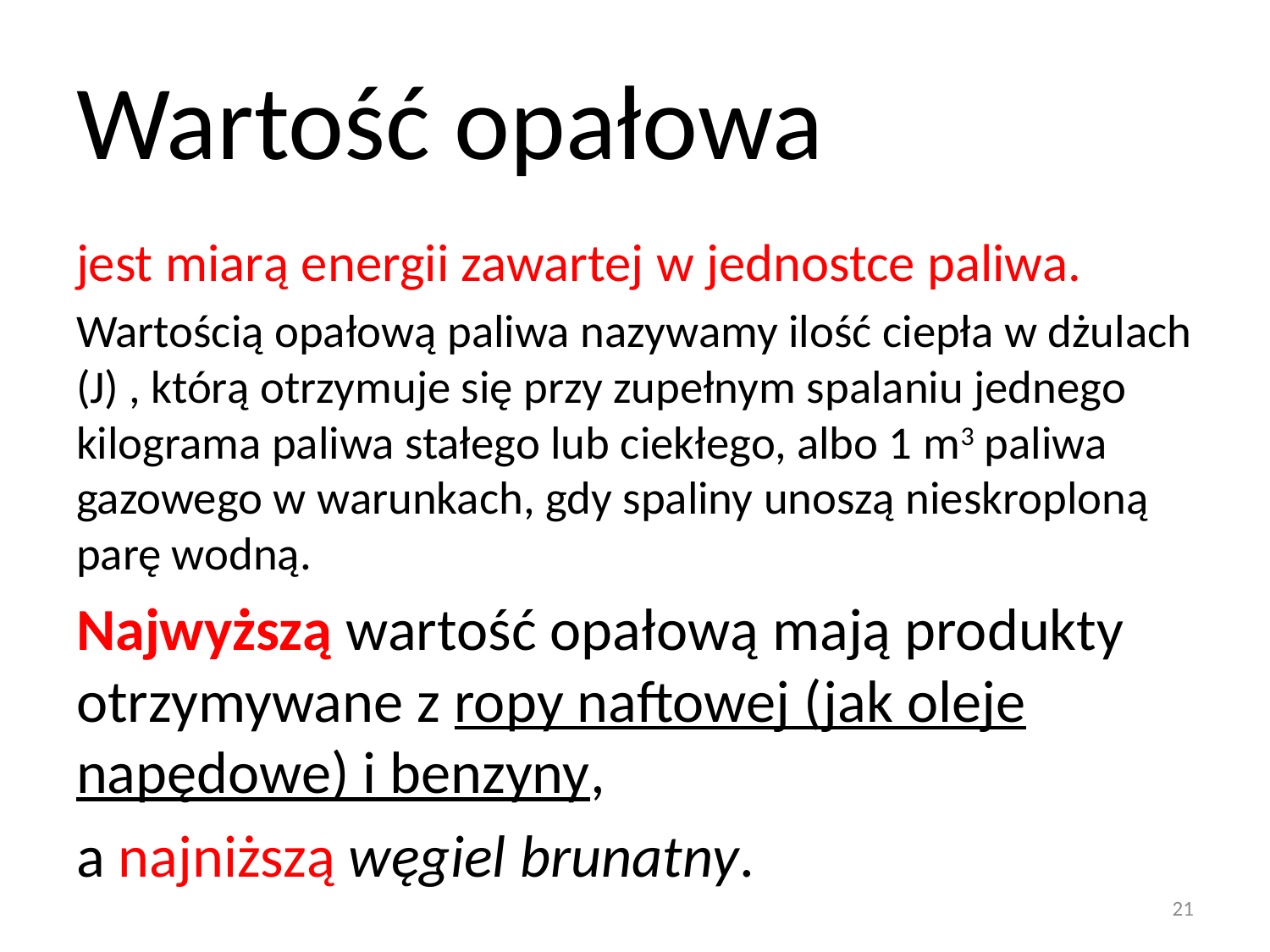

# Wartość opałowa
jest miarą energii zawartej w jednostce paliwa.
Wartością opałową paliwa nazywamy ilość ciepła w dżulach (J) , którą otrzymuje się przy zupełnym spalaniu jednego kilograma paliwa stałego lub ciekłego, albo 1 m3 paliwa gazowego w warunkach, gdy spaliny unoszą nieskroploną parę wodną.
Najwyższą wartość opałową mają produkty otrzymywane z ropy naftowej (jak oleje napędowe) i benzyny,
a najniższą węgiel brunatny.
21